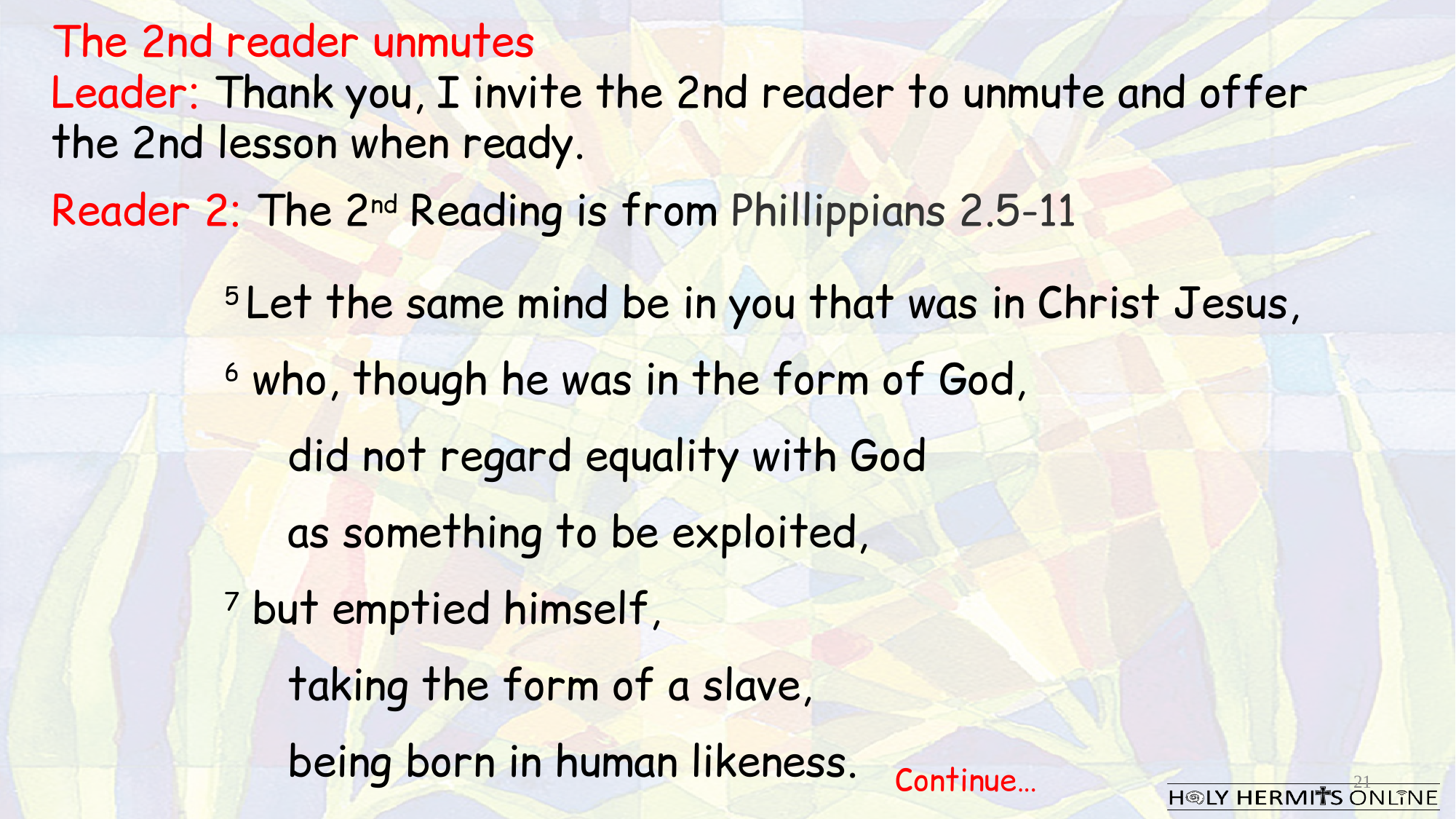

The 2nd reader unmutes
Leader: Thank you, I invite the 2nd reader to unmute and offer the 2nd lesson when ready.

Reader 2: The 2nd Reading is from Phillippians 2.5-11
5 Let the same mind be in you that was in Christ Jesus,
6 who, though he was in the form of God,
     did not regard equality with God
     as something to be exploited,
7 but emptied himself,
     taking the form of a slave,
     being born in human likeness.
Continue…
21